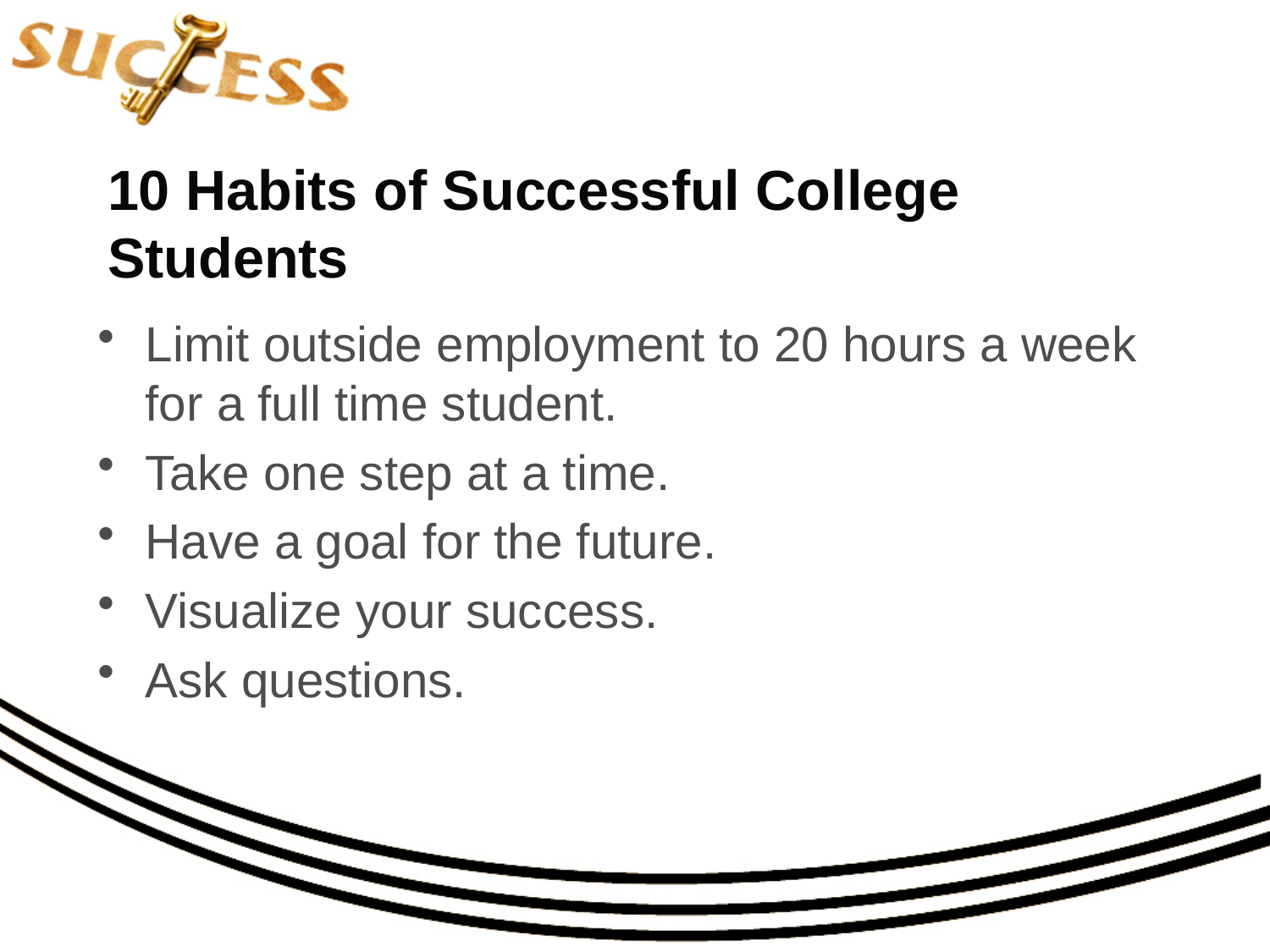

# 10 Habits of Successful College Students
Limit outside employment to 20 hours a week for a full time student.
Take one step at a time.
Have a goal for the future.
Visualize your success.
Ask questions.